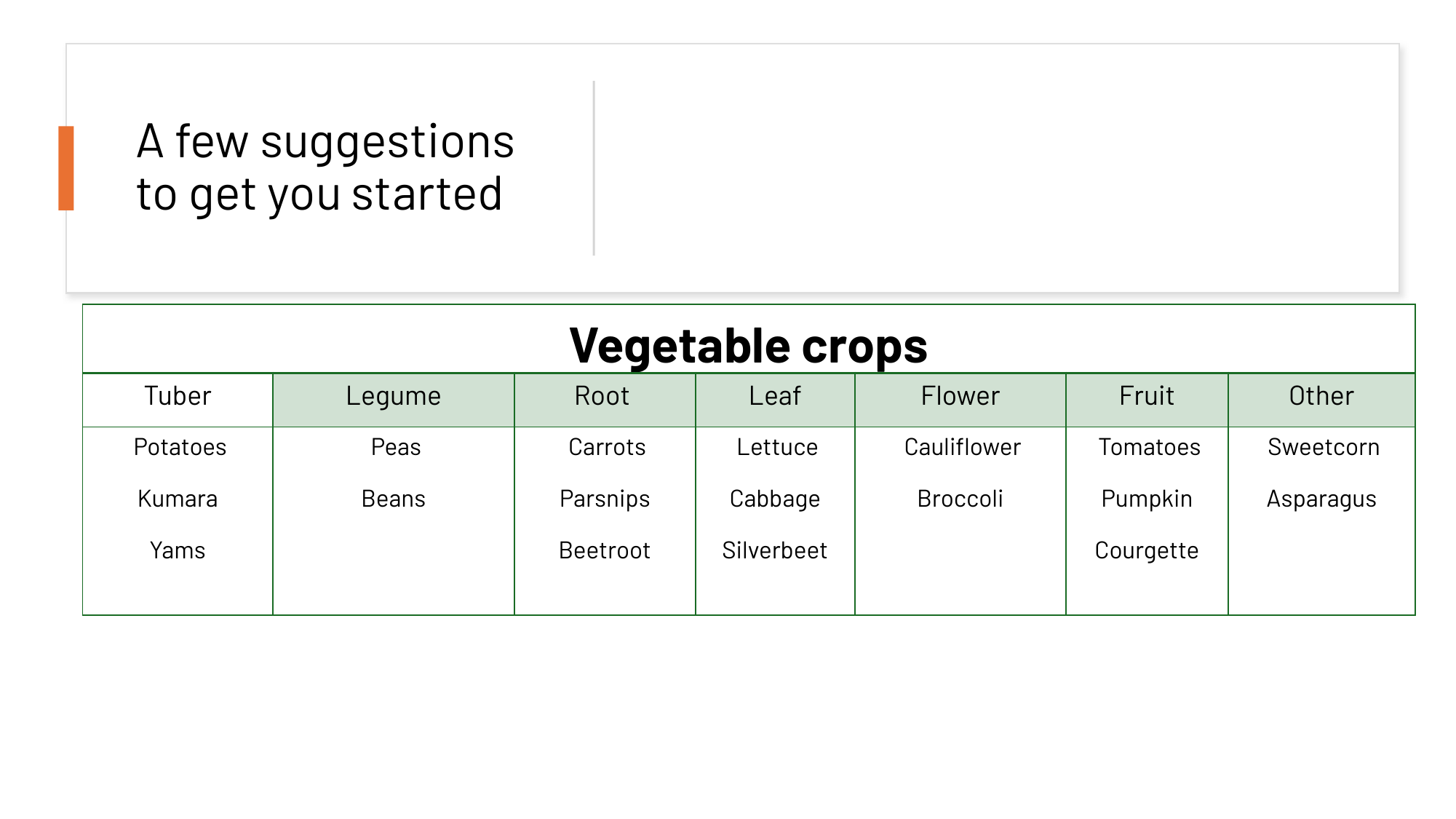

# A few suggestions to get you started

| Vegetable crops |  |  |  |  |  |  |
| --- | --- | --- | --- | --- | --- | --- |
| Tuber | Legume | Root | Leaf | Flower | Fruit | Other |
| Potatoes Kumara Yams | Peas Beans | Carrots Parsnips Beetroot | Lettuce Cabbage Silverbeet | Cauliflower Broccoli | Tomatoes Pumpkin Courgette | Sweetcorn Asparagus |